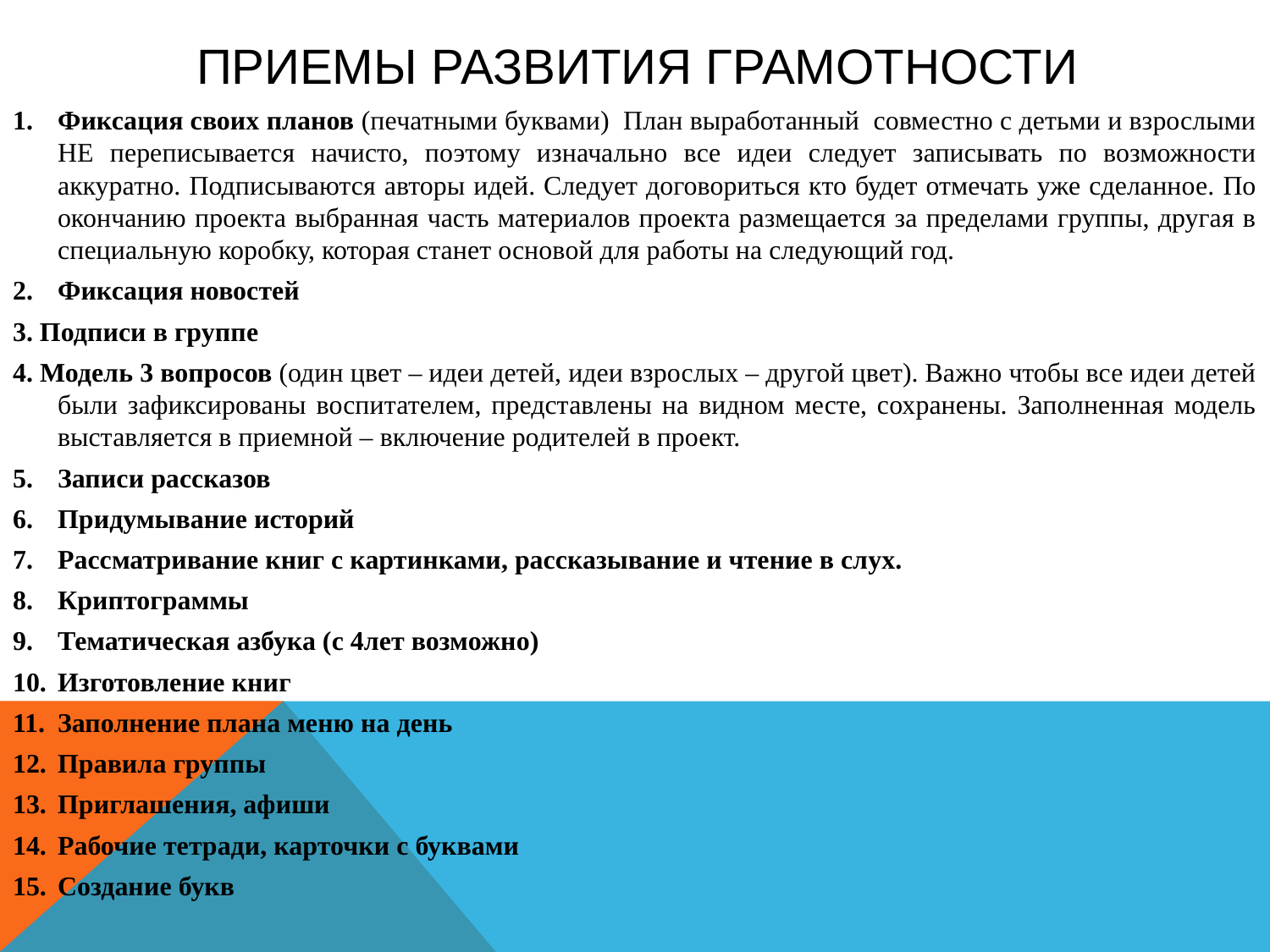

# Приемы развития грамотности
Фиксация своих планов (печатными буквами)  План выработанный  совместно с детьми и взрослыми НЕ переписывается начисто, поэтому изначально все идеи следует записывать по возможности аккуратно. Подписываются авторы идей. Следует договориться кто будет отмечать уже сделанное. По окончанию проекта выбранная часть материалов проекта размещается за пределами группы, другая в специальную коробку, которая станет основой для работы на следующий год.
Фиксация новостей
3. Подписи в группе
4. Модель 3 вопросов (один цвет – идеи детей, идеи взрослых – другой цвет). Важно чтобы все идеи детей были зафиксированы воспитателем, представлены на видном месте, сохранены. Заполненная модель выставляется в приемной – включение родителей в проект.
Записи рассказов
Придумывание историй
Рассматривание книг с картинками, рассказывание и чтение в слух.
Криптограммы
Тематическая азбука (с 4лет возможно)
Изготовление книг
Заполнение плана меню на день
Правила группы
Приглашения, афиши
Рабочие тетради, карточки с буквами
Создание букв